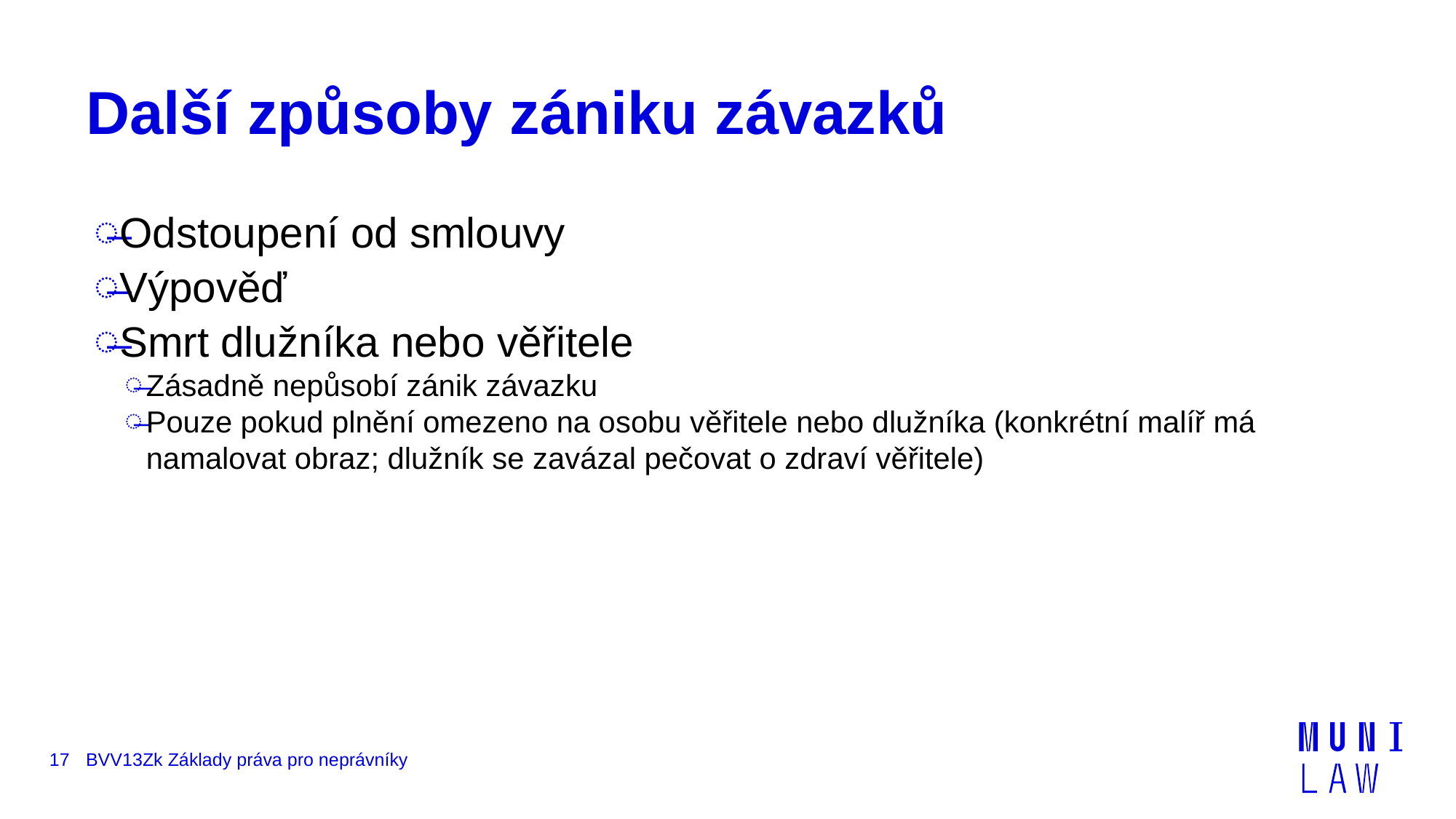

# Další způsoby zániku závazků
Odstoupení od smlouvy
Výpověď
Smrt dlužníka nebo věřitele
Zásadně nepůsobí zánik závazku
Pouze pokud plnění omezeno na osobu věřitele nebo dlužníka (konkrétní malíř má namalovat obraz; dlužník se zavázal pečovat o zdraví věřitele)
17
BVV13Zk Základy práva pro neprávníky